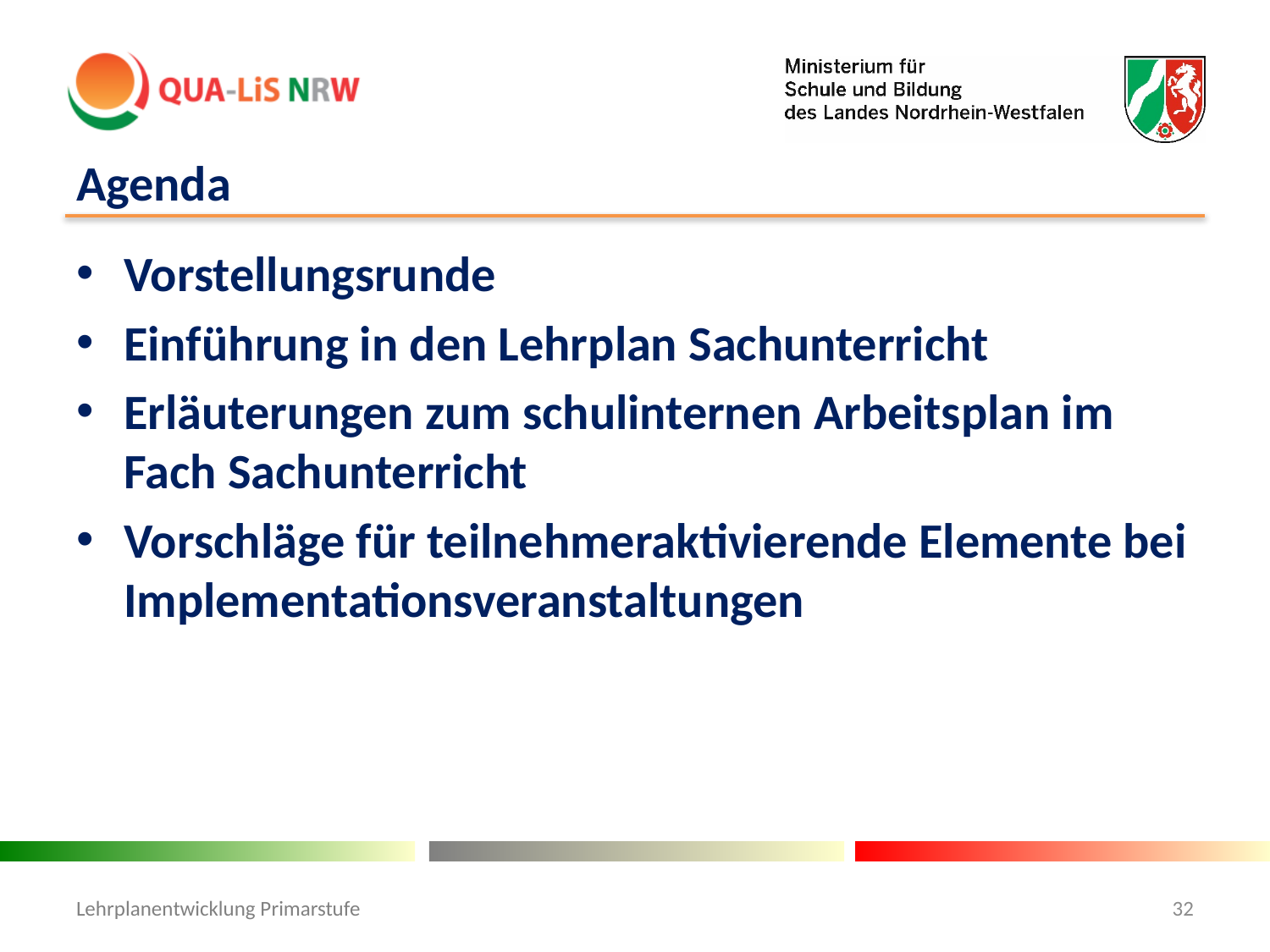

# Agenda
Vorstellungsrunde
Einführung in den Lehrplan Sachunterricht
Erläuterungen zum schulinternen Arbeitsplan im Fach Sachunterricht
Vorschläge für teilnehmeraktivierende Elemente bei Implementationsveranstaltungen

Lehrplanentwicklung Primarstufe

32